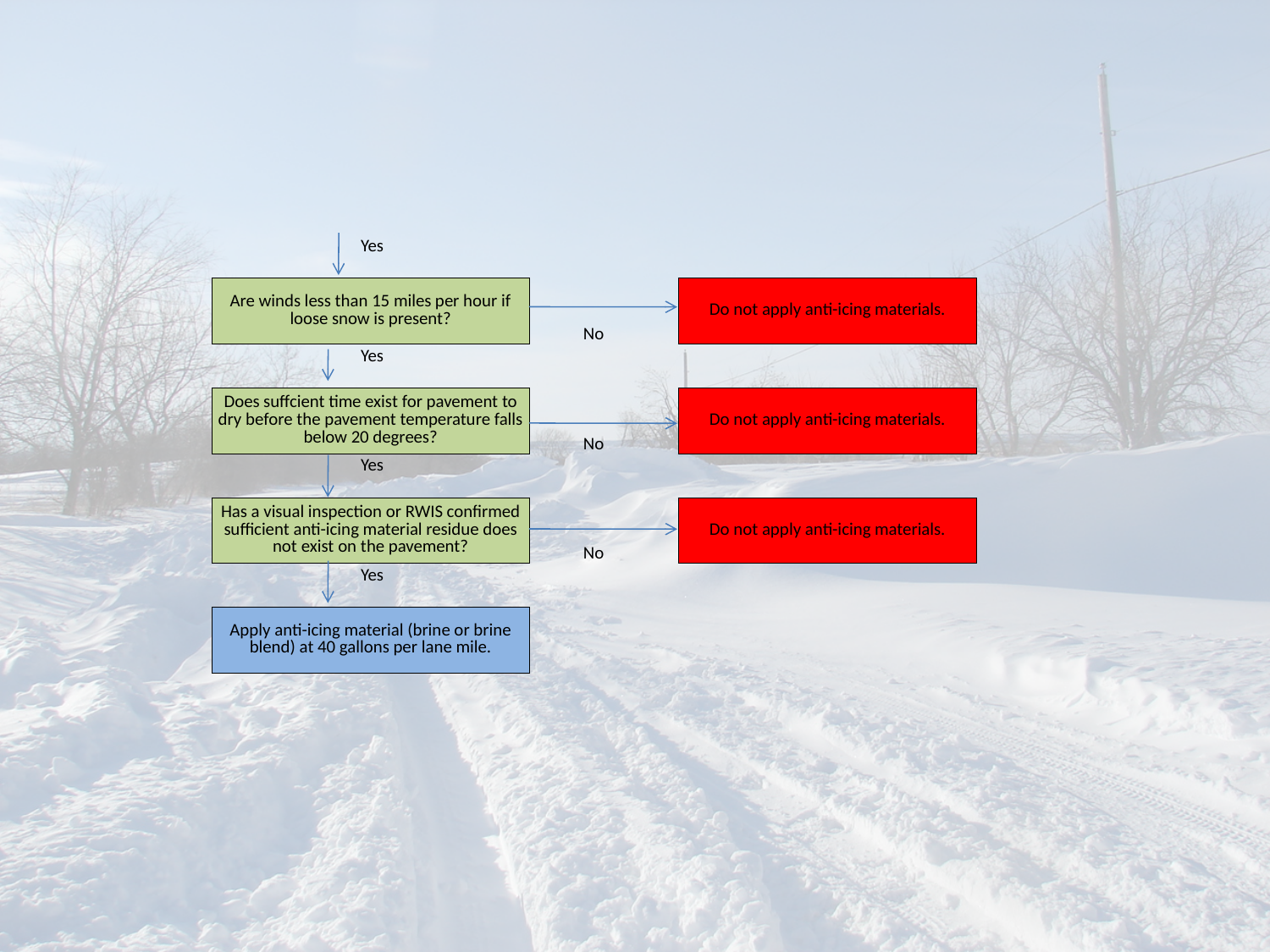

|  |  | Yes |  |  |  |  |  |  |  |  |  |
| --- | --- | --- | --- | --- | --- | --- | --- | --- | --- | --- | --- |
|  |  |  |  |  |  |  |  |  |  |  |  |
| Are winds less than 15 miles per hour if loose snow is present? |  |  |  |  |  | Do not apply anti-icing materials. |  |  |  |  |  |
|  |  |  |  |  |  |  |  |  |  |  |  |
|  |  |  |  | No |  |  |  |  |  |  |  |
|  |  | Yes |  |  |  |  |  |  |  |  |  |
|  |  |  |  |  |  |  |  |  |  |  |  |
| Does suffcient time exist for pavement to dry before the pavement temperature falls below 20 degrees? |  |  |  |  |  | Do not apply anti-icing materials. |  |  |  |  |  |
|  |  |  |  |  |  |  |  |  |  |  |  |
|  |  |  |  | No |  |  |  |  |  |  |  |
|  |  | Yes |  |  |  |  |  |  |  |  |  |
|  |  |  |  |  |  |  |  |  |  |  |  |
| Has a visual inspection or RWIS confirmed sufficient anti-icing material residue does not exist on the pavement? |  |  |  |  |  | Do not apply anti-icing materials. |  |  |  |  |  |
|  |  |  |  |  |  |  |  |  |  |  |  |
|  |  |  |  | No |  |  |  |  |  |  |  |
|  |  | Yes |  |  |  |  |  |  |  |  |  |
|  |  |  |  |  |  |  |  |  |  |  |  |
| Apply anti-icing material (brine or brine blend) at 40 gallons per lane mile. |  |  |  |  |  |  |  |  |  |  |  |
|  |  |  |  |  |  |  |  |  |  |  |  |
|  |  |  |  |  |  |  |  |  |  |  |  |
|  |  |  |  |  |  |  |  |  |  |  |  |
|  |  |  |  |  |  |  |  |  |  |  |  |